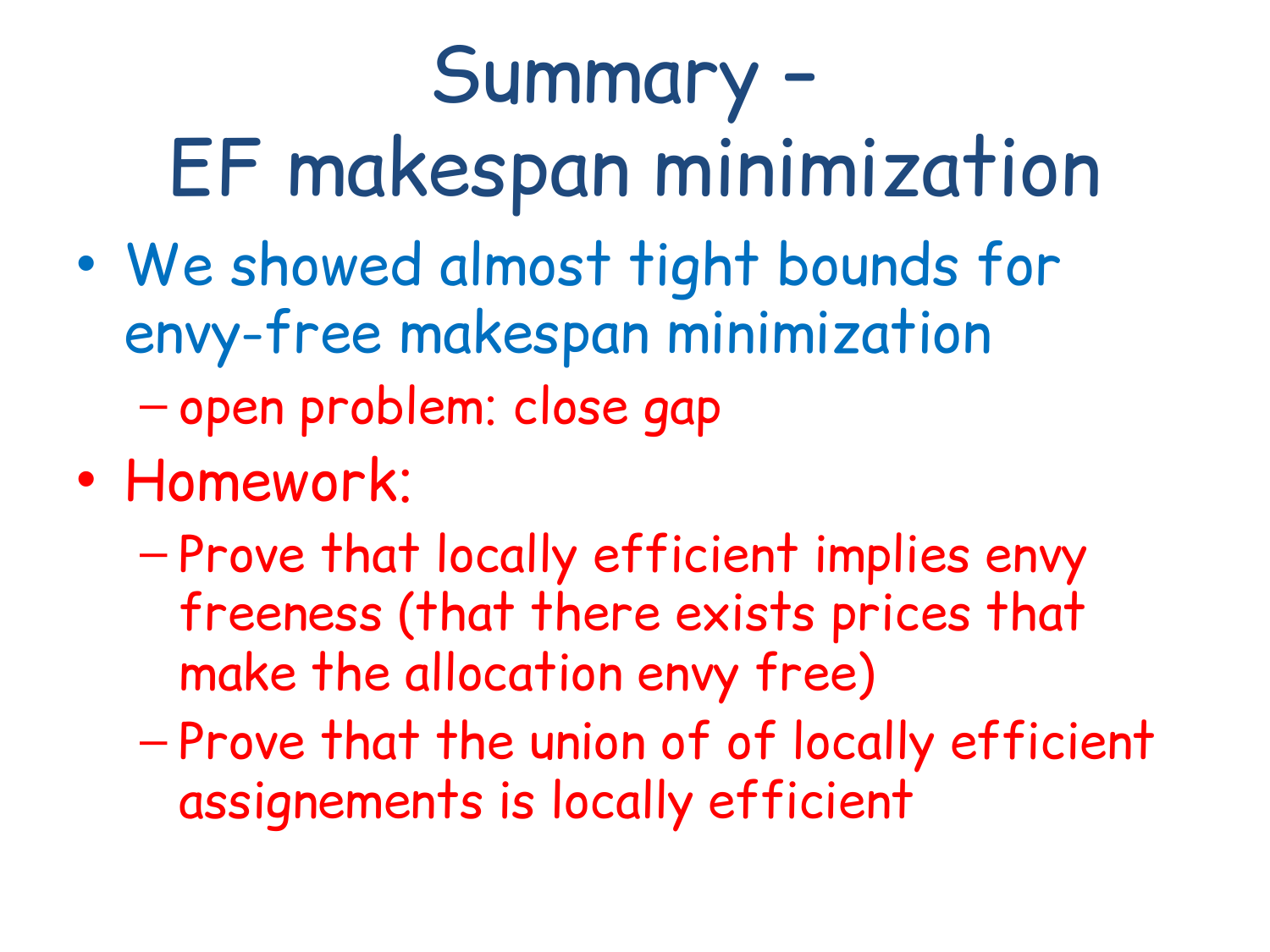

# Summary – EF makespan minimization
We showed almost tight bounds for envy-free makespan minimization
open problem: close gap
Homework:
Prove that locally efficient implies envy freeness (that there exists prices that make the allocation envy free)
Prove that the union of of locally efficient assignements is locally efficient